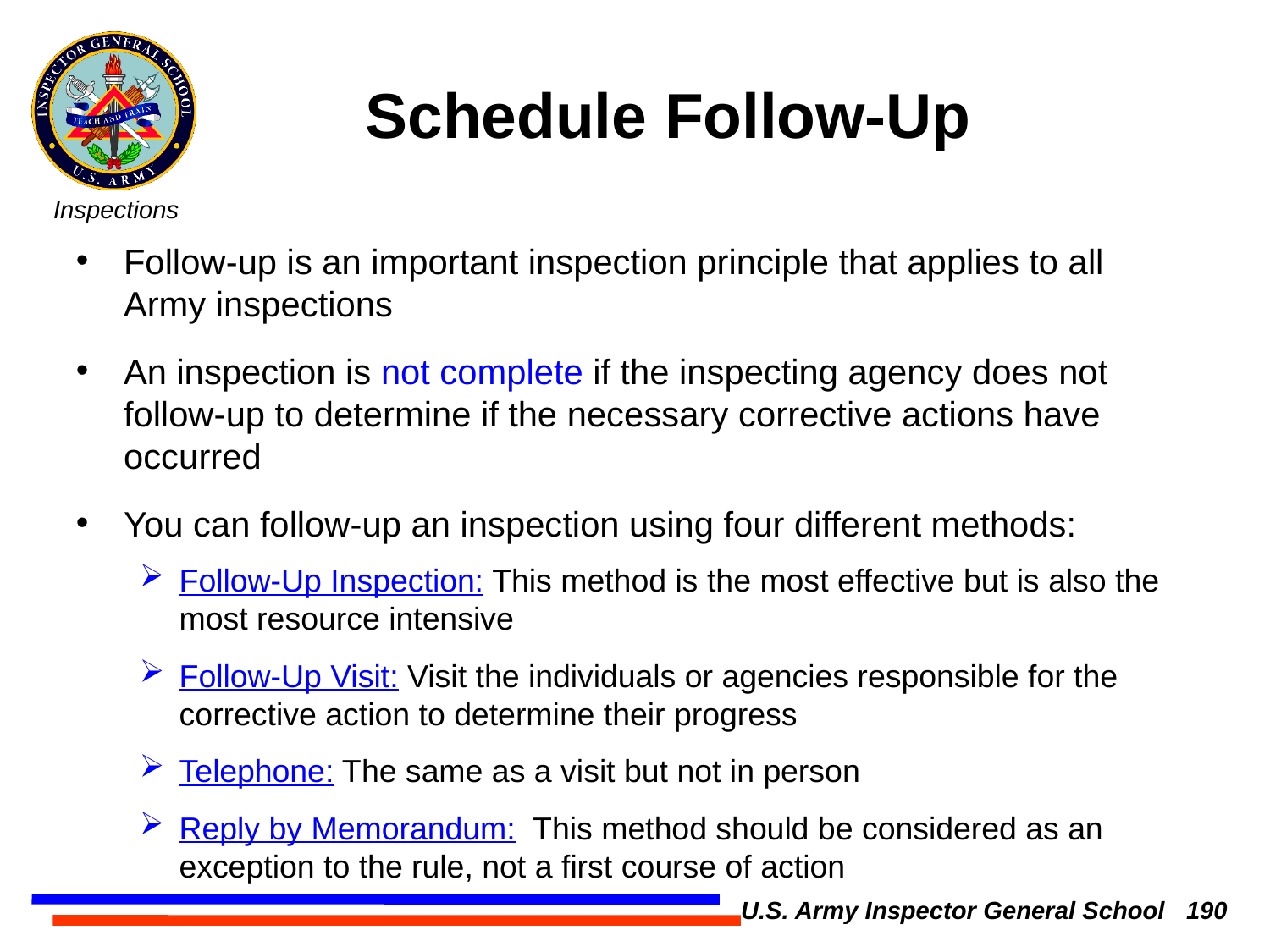

Schedule Follow-Up
Follow-up is an important inspection principle that applies to all Army inspections

An inspection is not complete if the inspecting agency does not follow-up to determine if the necessary corrective actions have occurred

You can follow-up an inspection using four different methods:

Follow-Up Inspection: This method is the most effective but is also the most resource intensive

Follow-Up Visit: Visit the individuals or agencies responsible for the corrective action to determine their progress

Telephone: The same as a visit but not in person

Reply by Memorandum:  This method should be considered as an exception to the rule, not a first course of action
U.S. Army Inspector General School   190